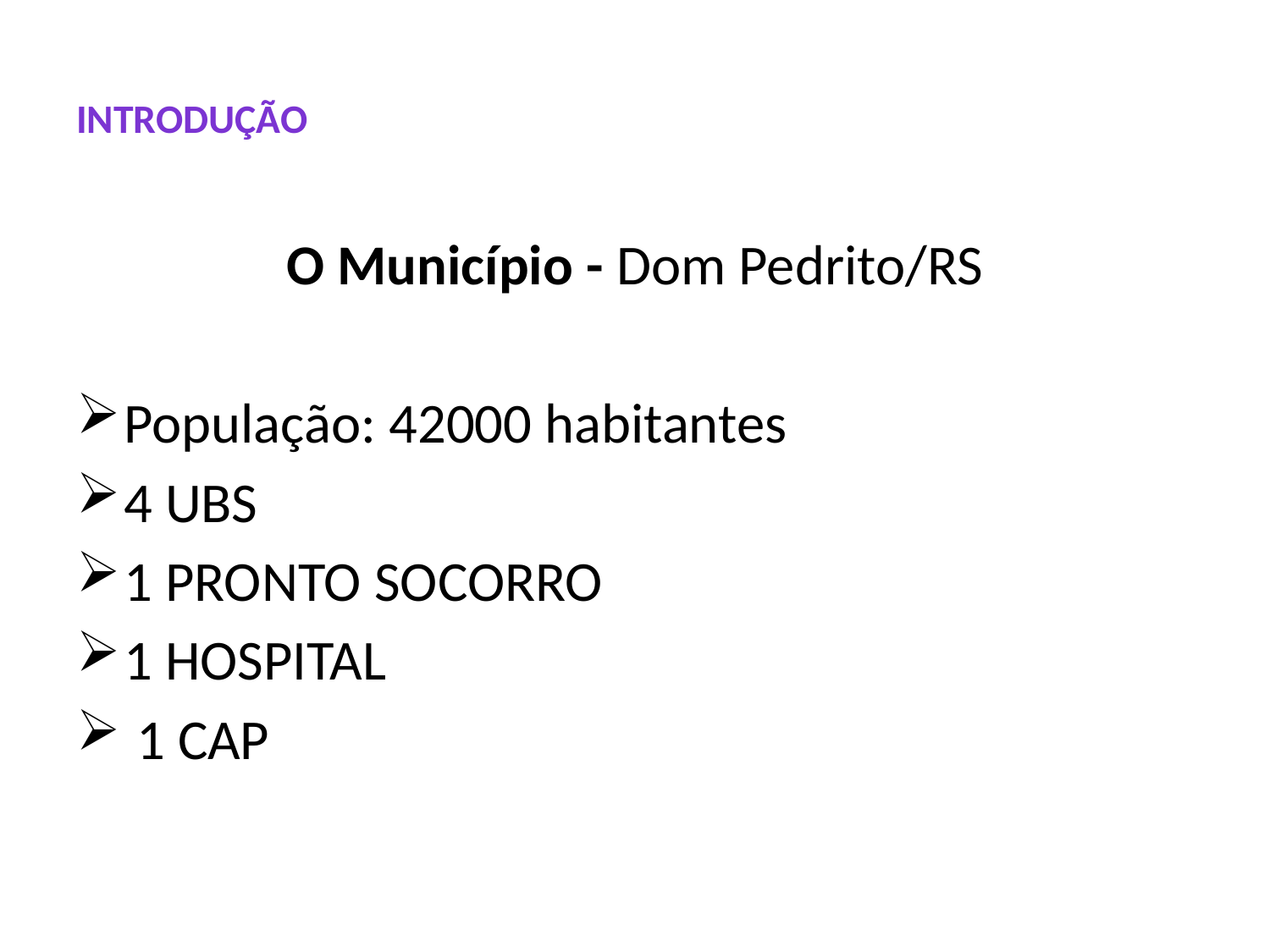

# INTRODUÇÃO
O Município - Dom Pedrito/RS

População: 42000 habitantes
4 UBS
1 PRONTO SOCORRO
1 HOSPITAL
 1 CAP